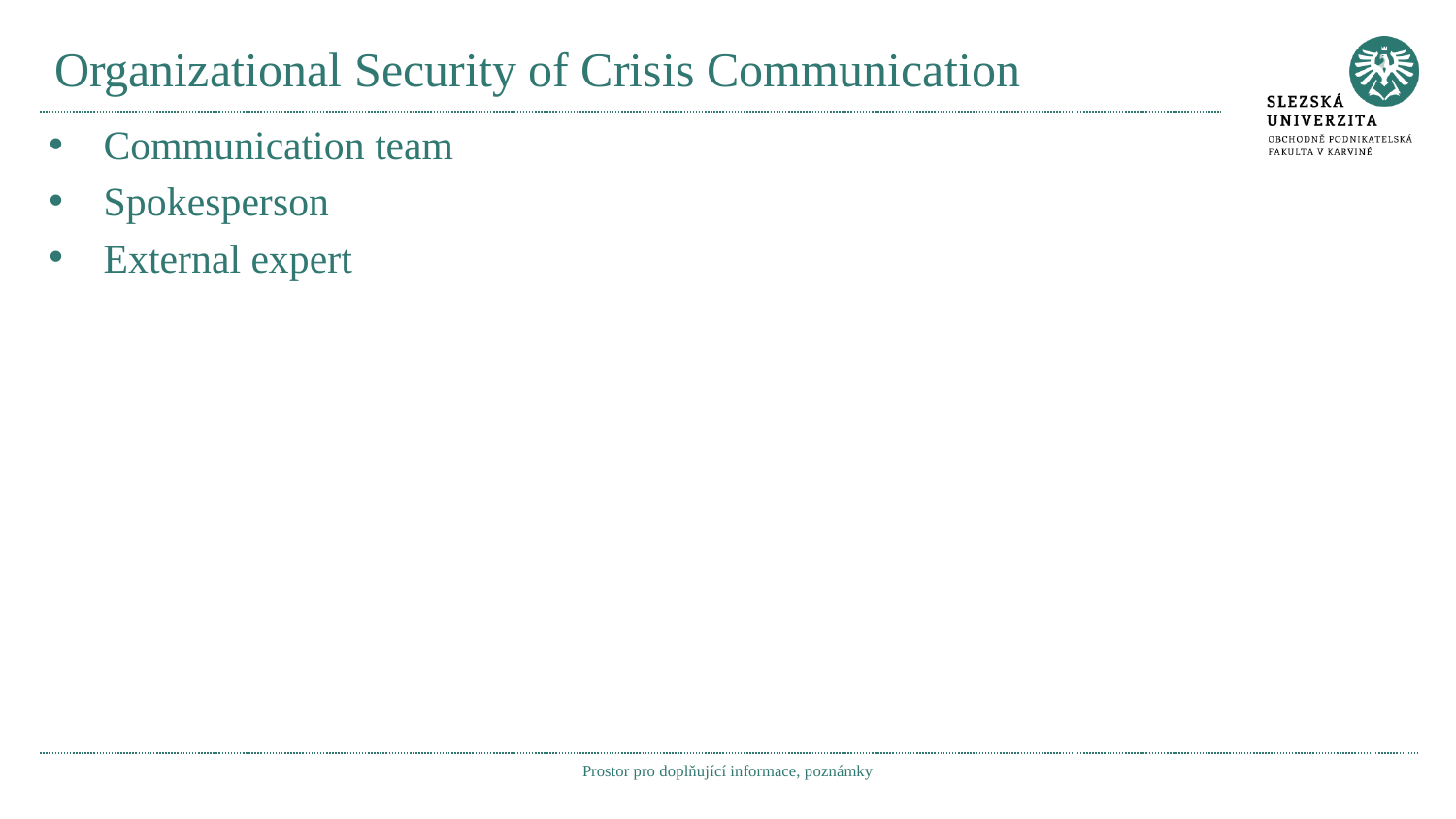

# Organizational Security of Crisis Communication
Communication team
Spokesperson
External expert
Prostor pro doplňující informace, poznámky